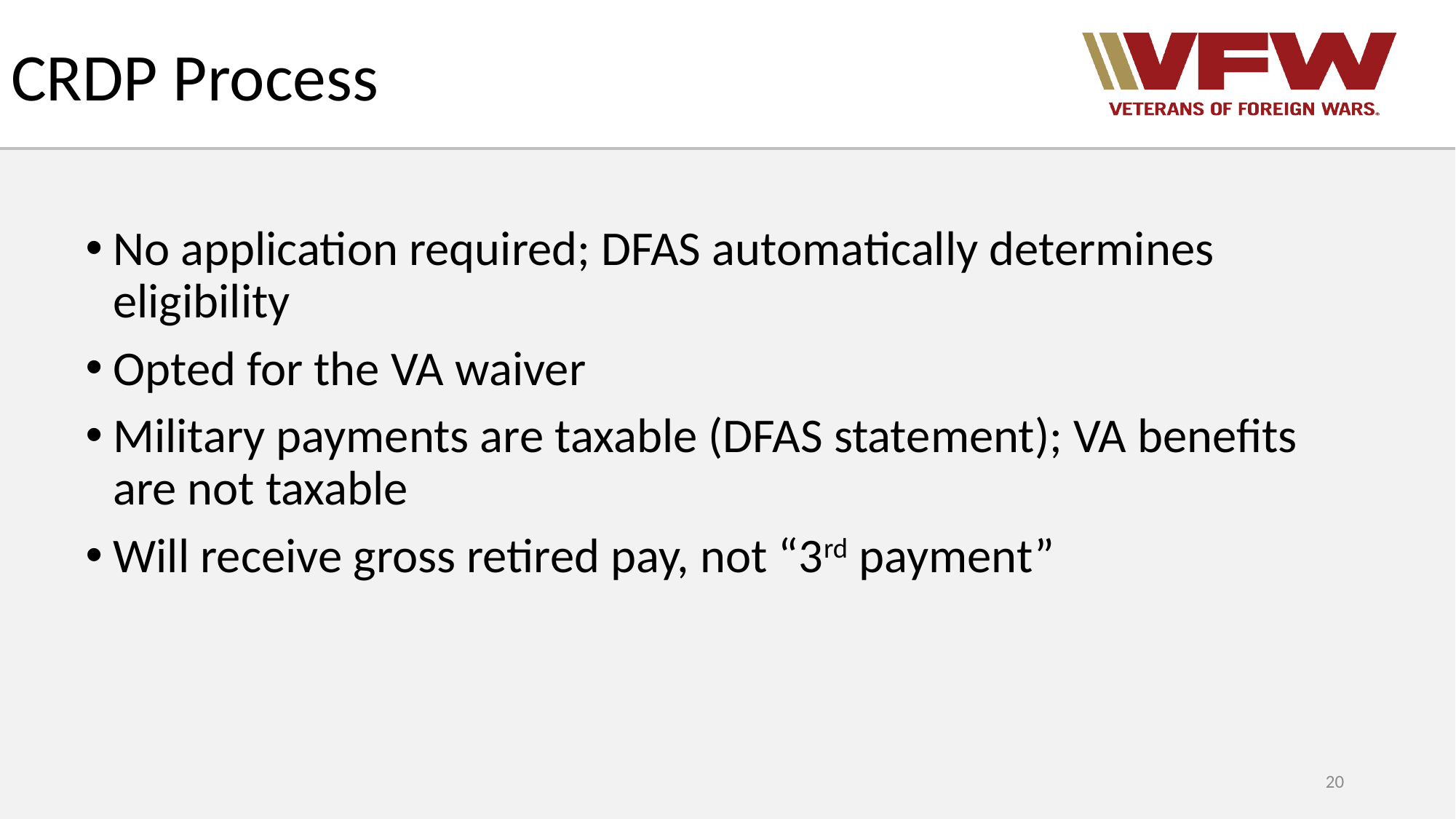

# CRDP Process
No application required; DFAS automatically determines eligibility
Opted for the VA waiver
Military payments are taxable (DFAS statement); VA benefits are not taxable
Will receive gross retired pay, not “3rd payment”
20